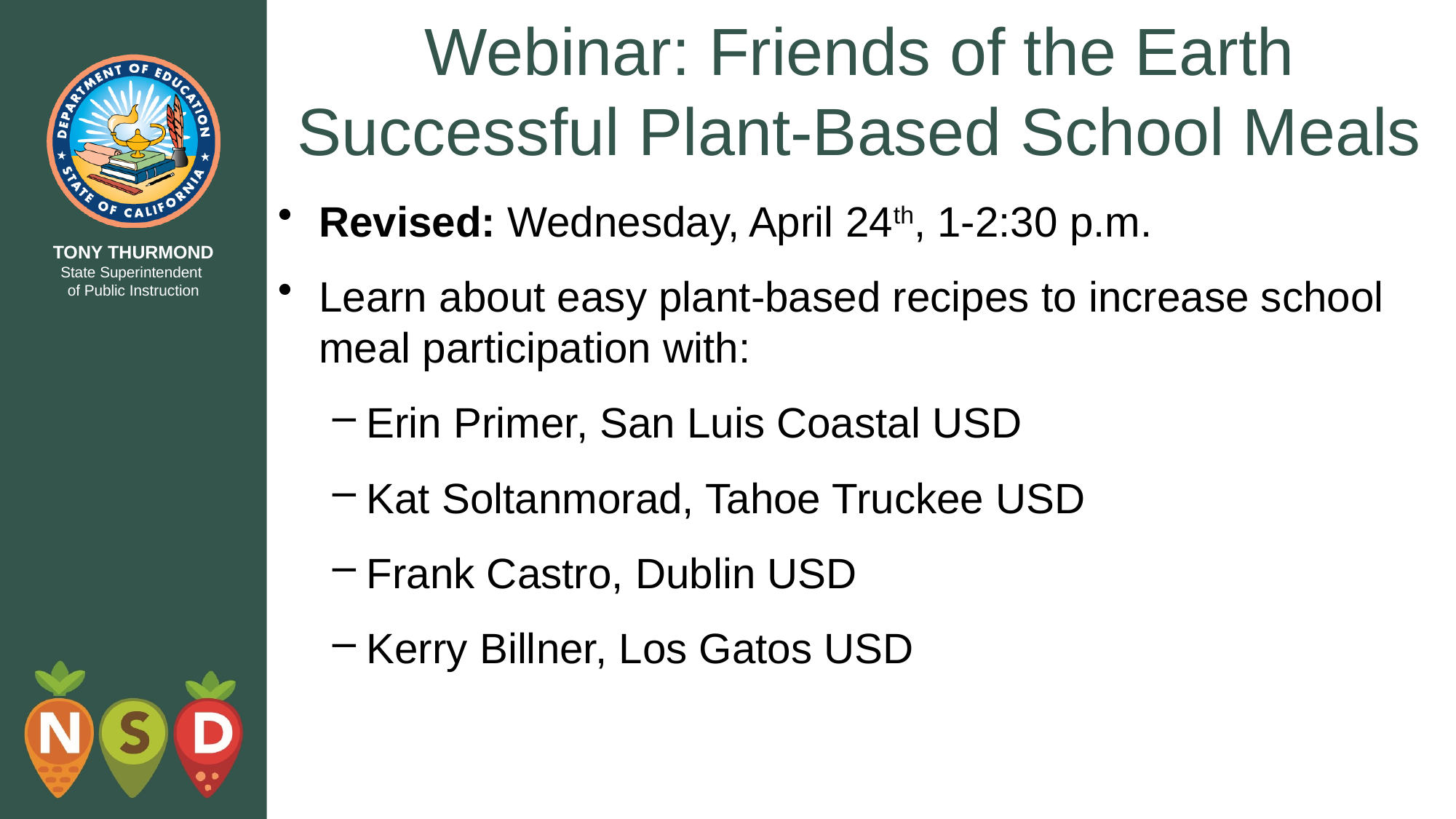

# Webinar: Friends of the Earth Successful Plant-Based School Meals
Revised: Wednesday, April 24th, 1-2:30 p.m.
Learn about easy plant-based recipes to increase school meal participation with:
Erin Primer, San Luis Coastal USD
Kat Soltanmorad, Tahoe Truckee USD
Frank Castro, Dublin USD
Kerry Billner, Los Gatos USD